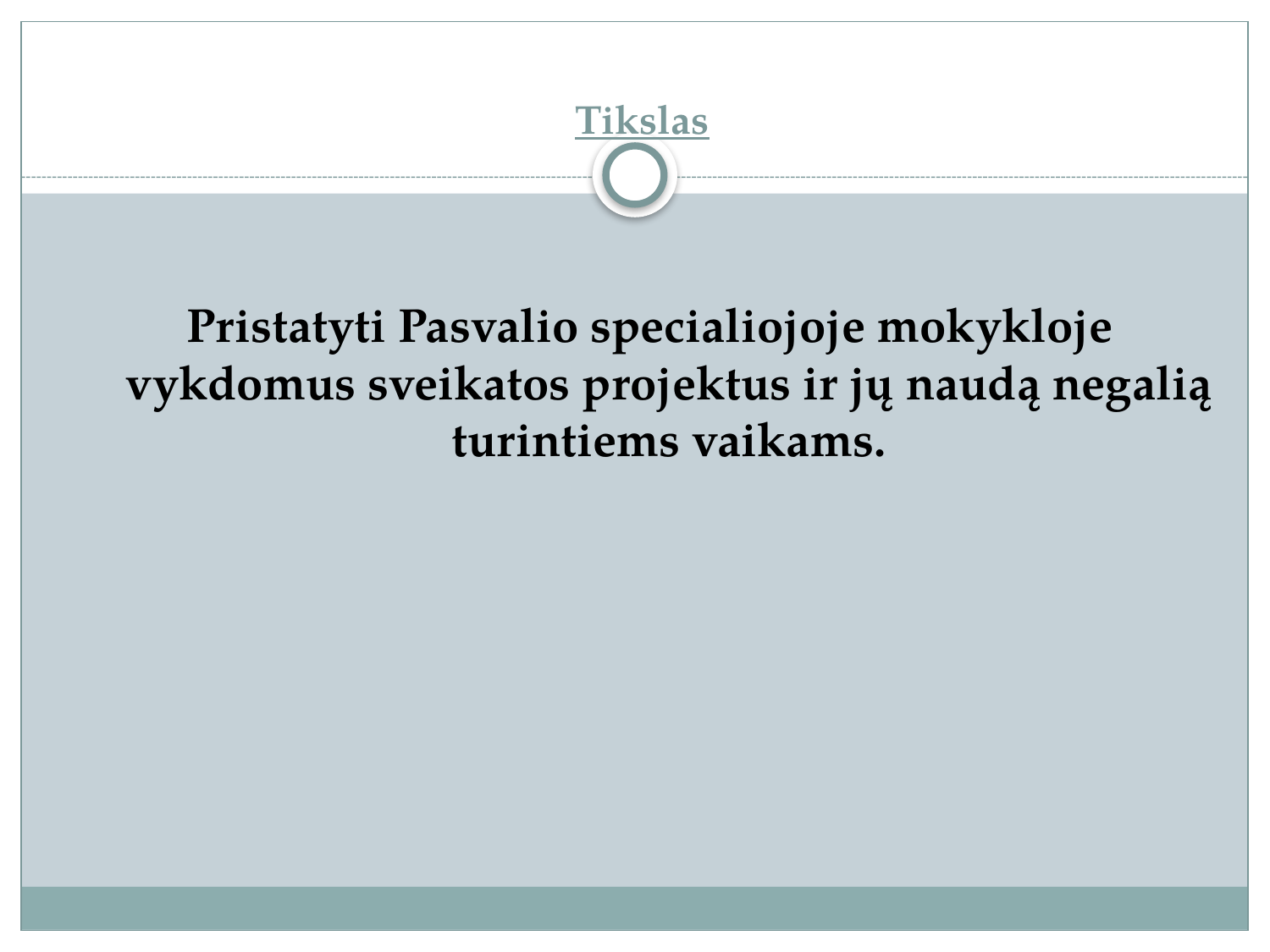

# Tikslas

Pristatyti Pasvalio specialiojoje mokykloje vykdomus sveikatos projektus ir jų naudą negalią turintiems vaikams.